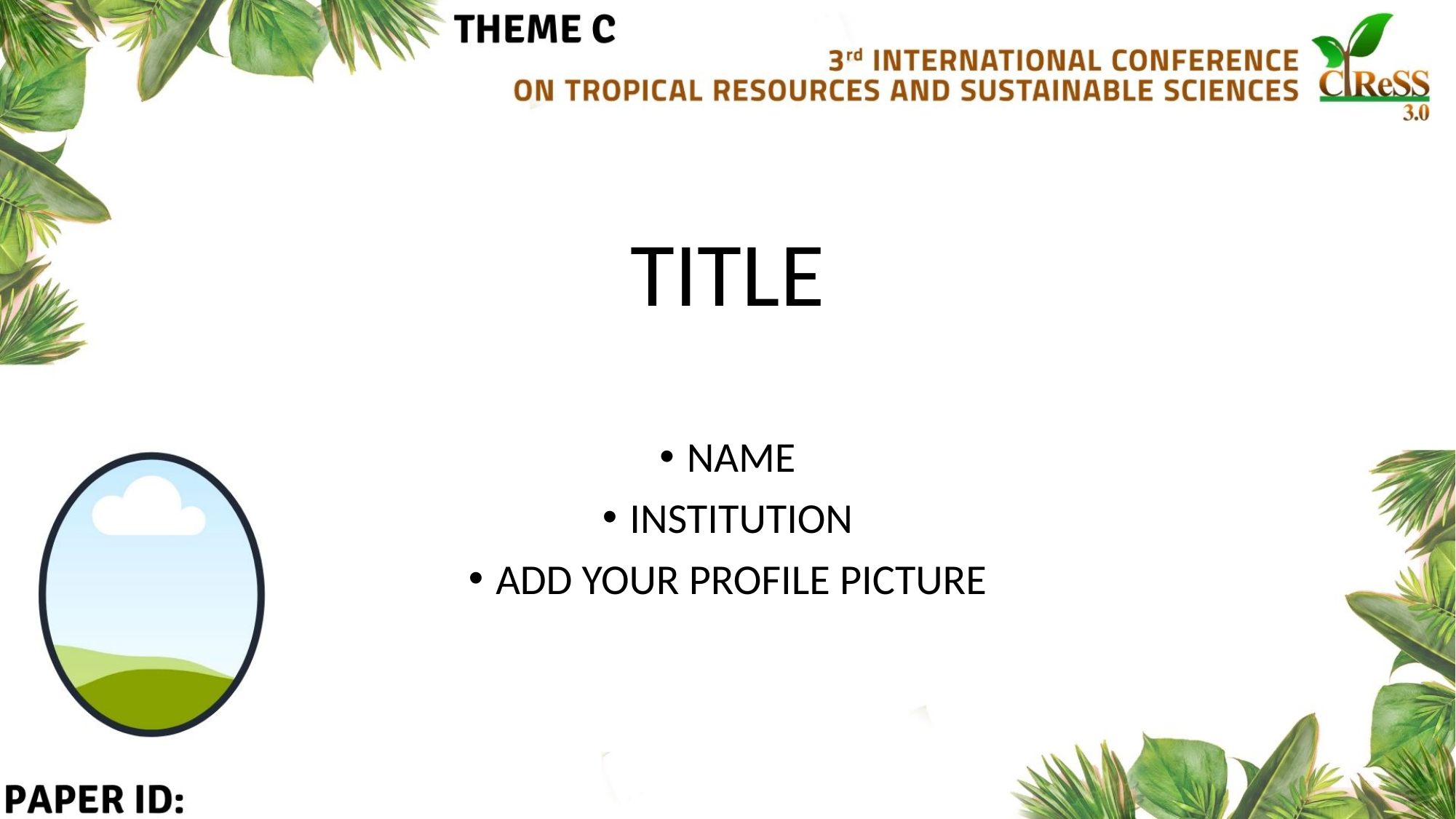

TITLE
NAME
INSTITUTION
ADD YOUR PROFILE PICTURE